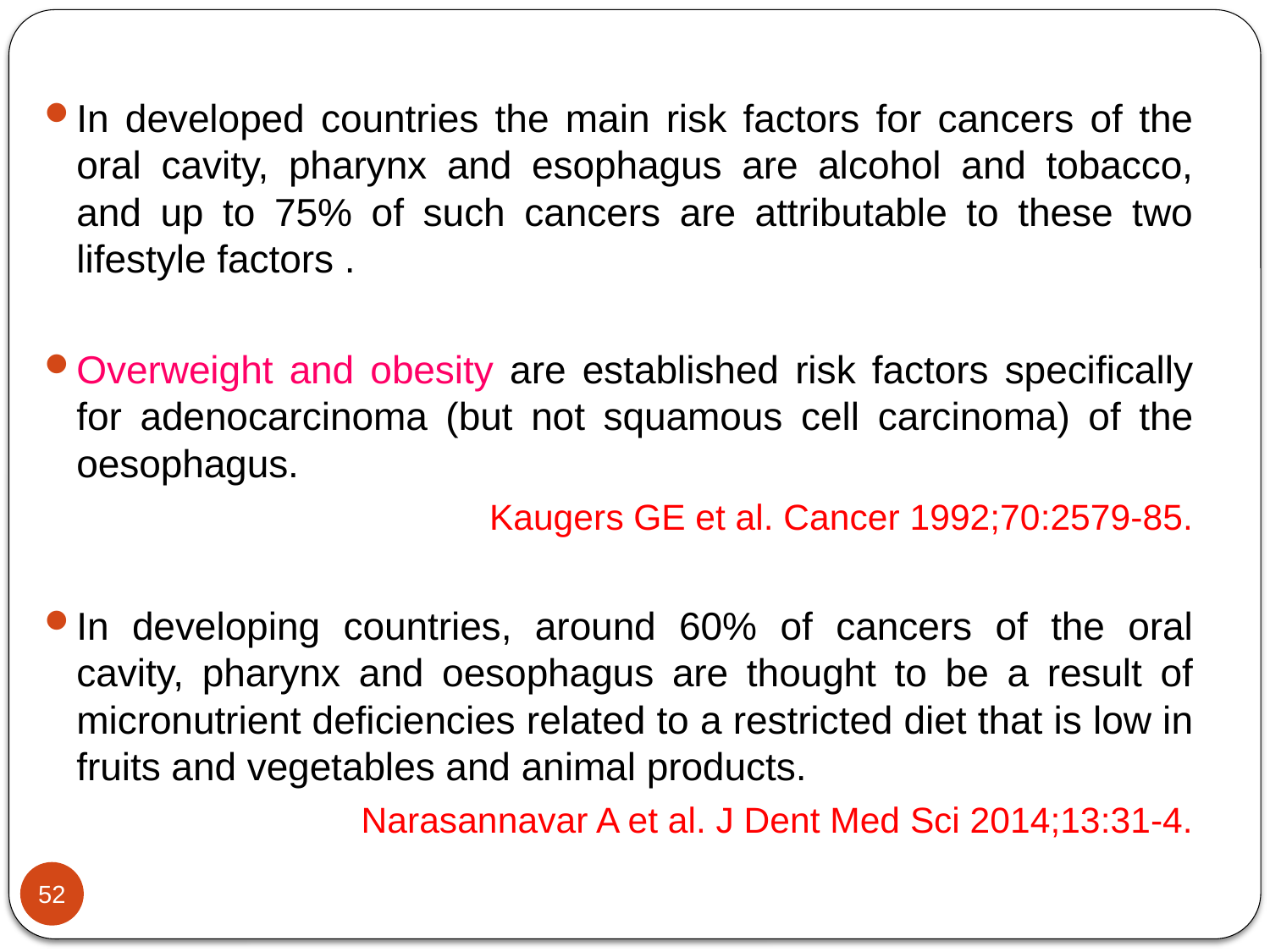

In developed countries the main risk factors for cancers of the oral cavity, pharynx and esophagus are alcohol and tobacco, and up to 75% of such cancers are attributable to these two lifestyle factors .

Overweight and obesity are established risk factors specifically for adenocarcinoma (but not squamous cell carcinoma) of the oesophagus.
Kaugers GE et al. Cancer 1992;70:2579-85.

In developing countries, around 60% of cancers of the oral cavity, pharynx and oesophagus are thought to be a result of micronutrient deficiencies related to a restricted diet that is low in fruits and vegetables and animal products.
Narasannavar A et al. J Dent Med Sci 2014;13:31-4.

52